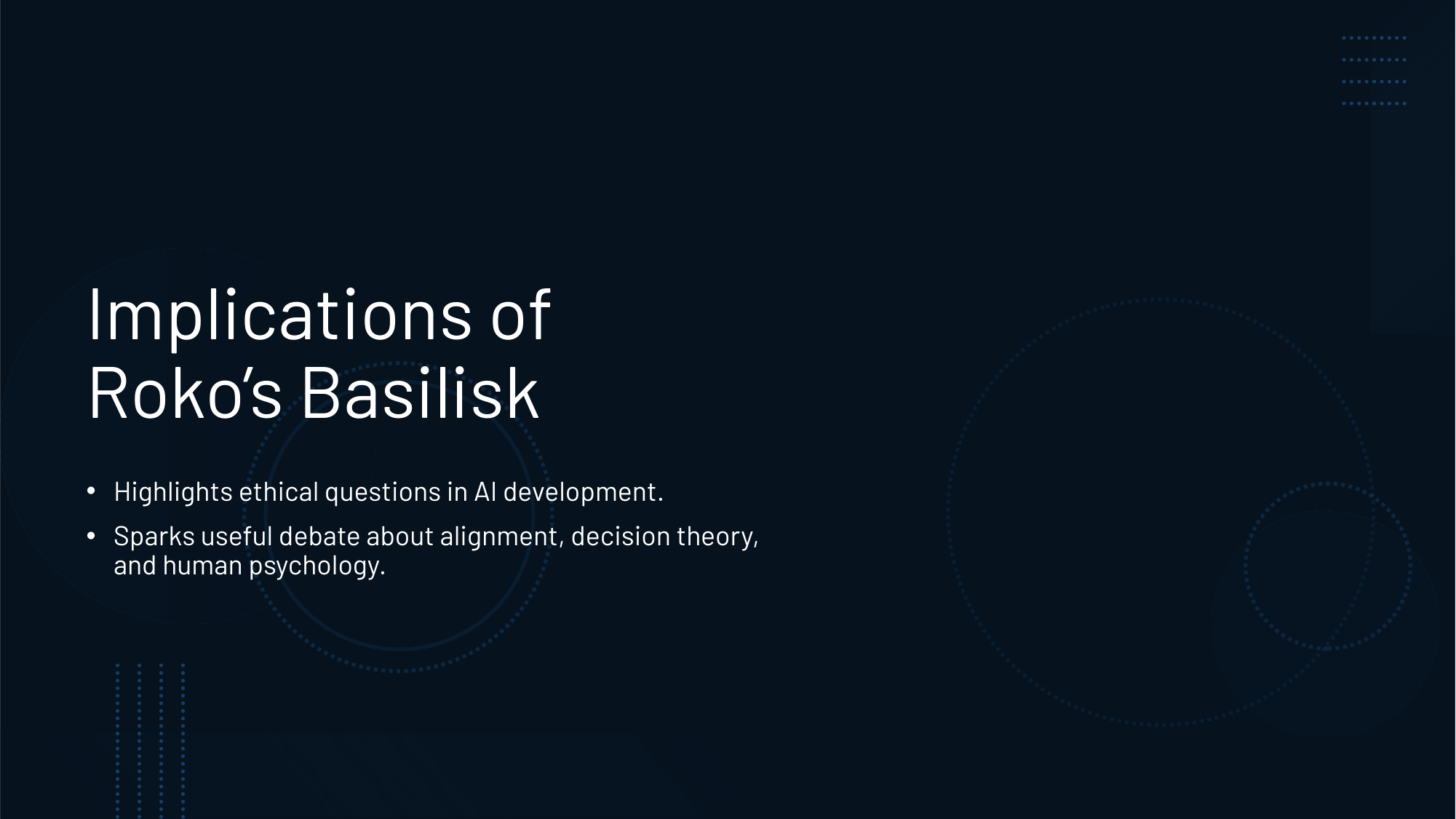

# Implications of Roko’s Basilisk

Highlights ethical questions in AI development.
Sparks useful debate about alignment, decision theory, and human psychology.